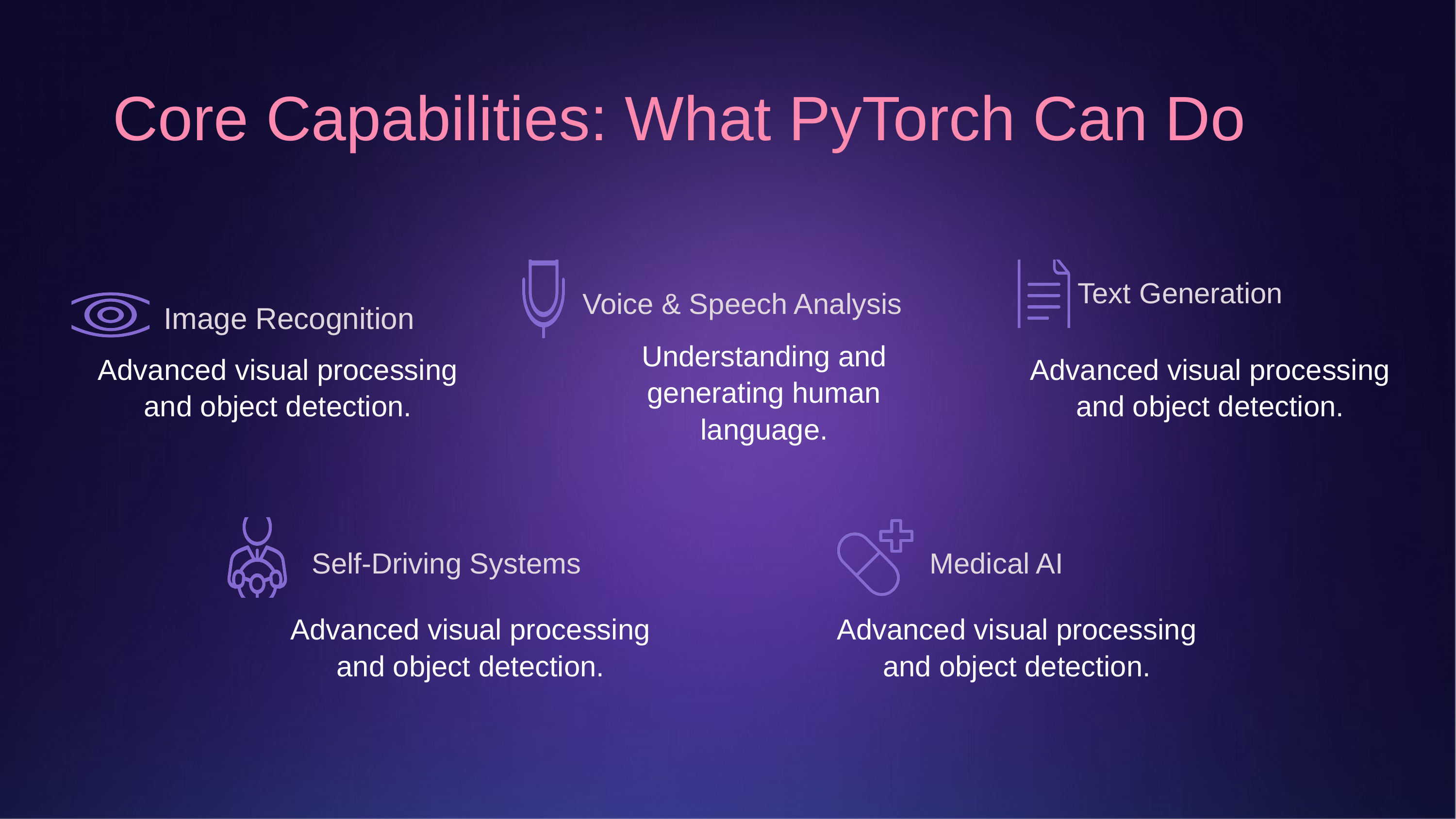

Core Capabilities: What PyTorch Can Do

Text Generation

Voice & Speech Analysis
Image Recognition
Understanding and generating human language.
Advanced visual processing and object detection.
Advanced visual processing and object detection.

Self-Driving Systems
Medical AI
Advanced visual processing and object detection.
Advanced visual processing and object detection.